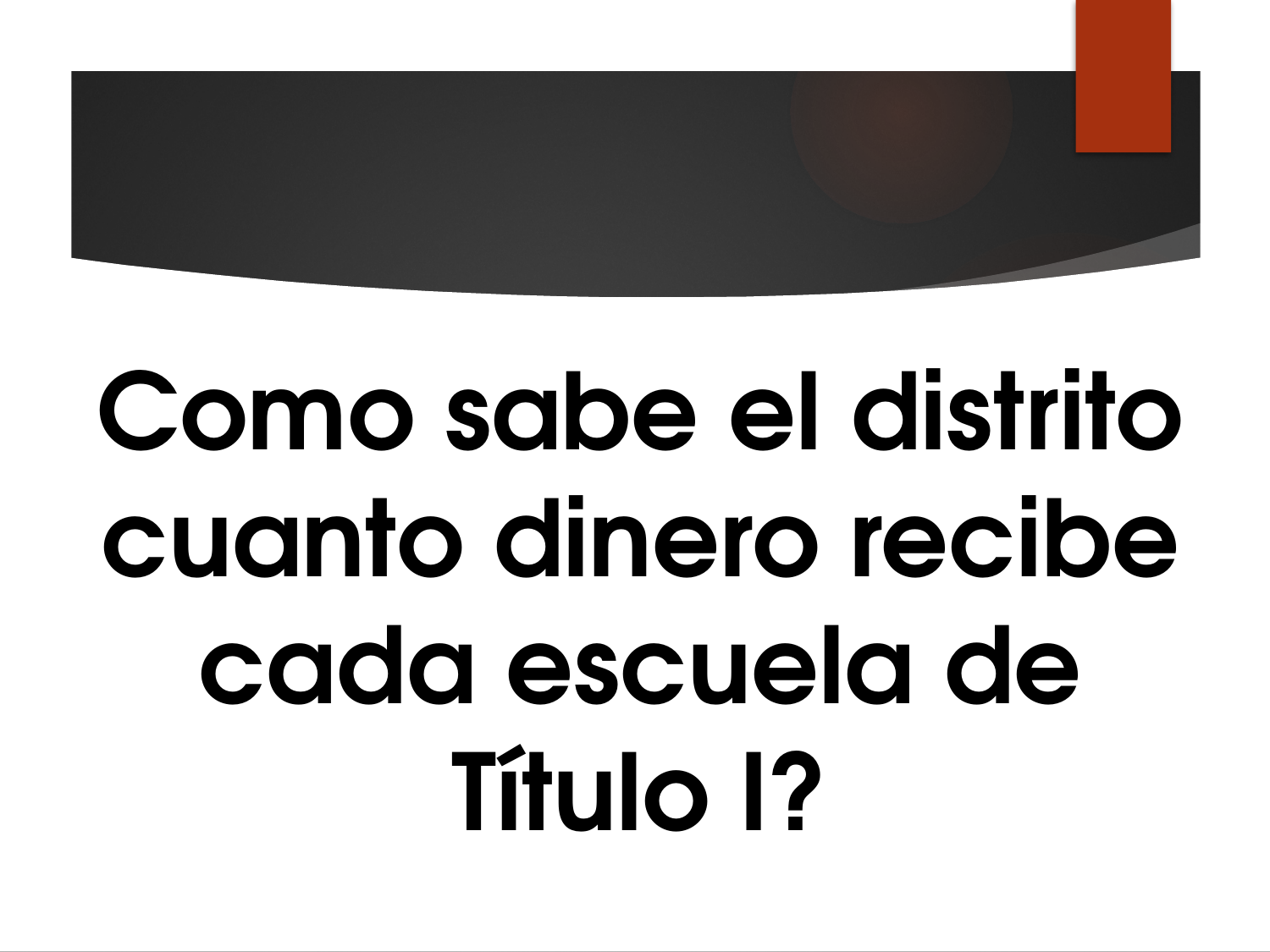

# Como sabe el distrito cuanto dinero recibe cada escuela de Título I?